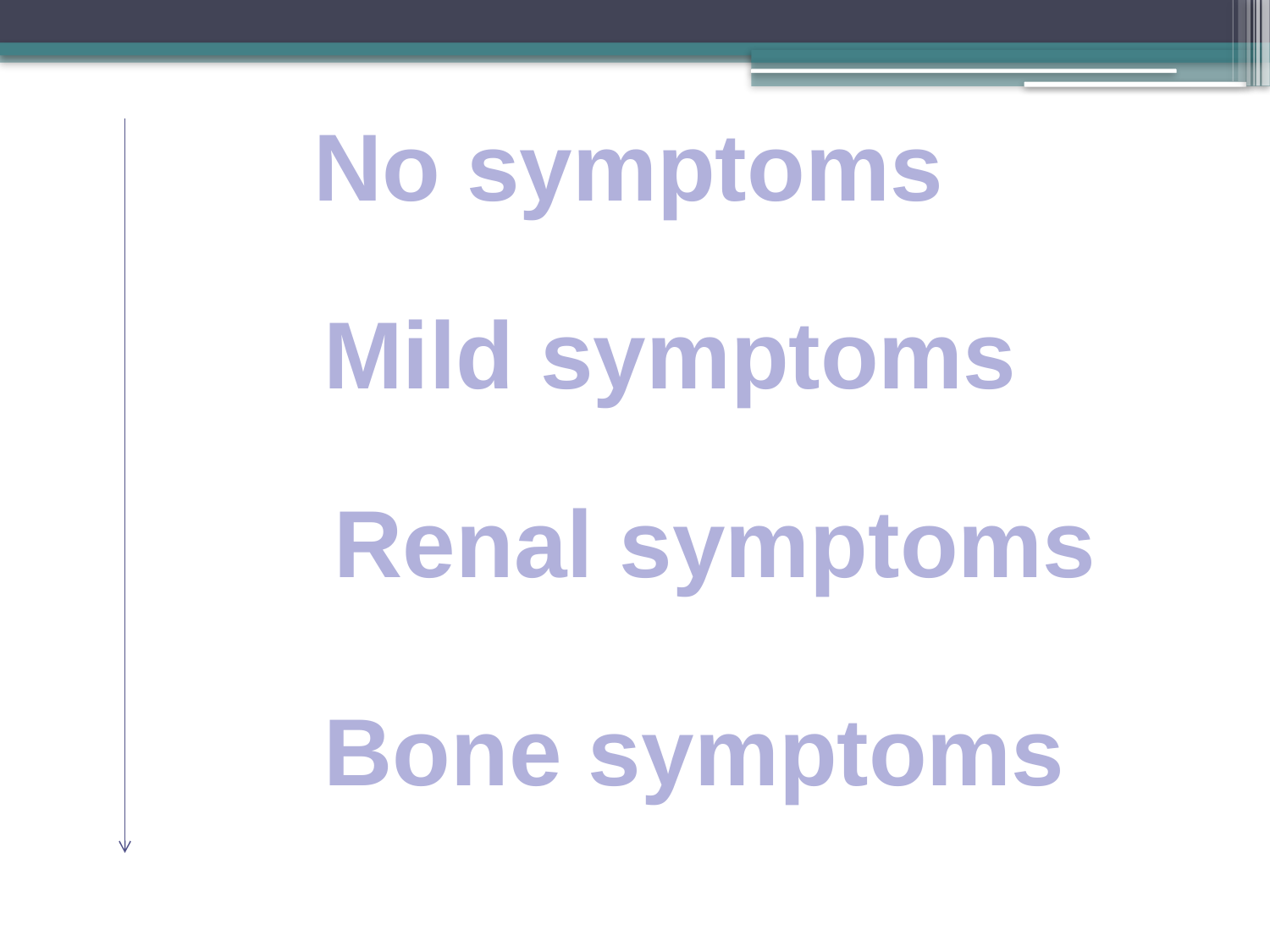

No symptoms
Mild symptoms
Renal symptoms
Bone symptoms